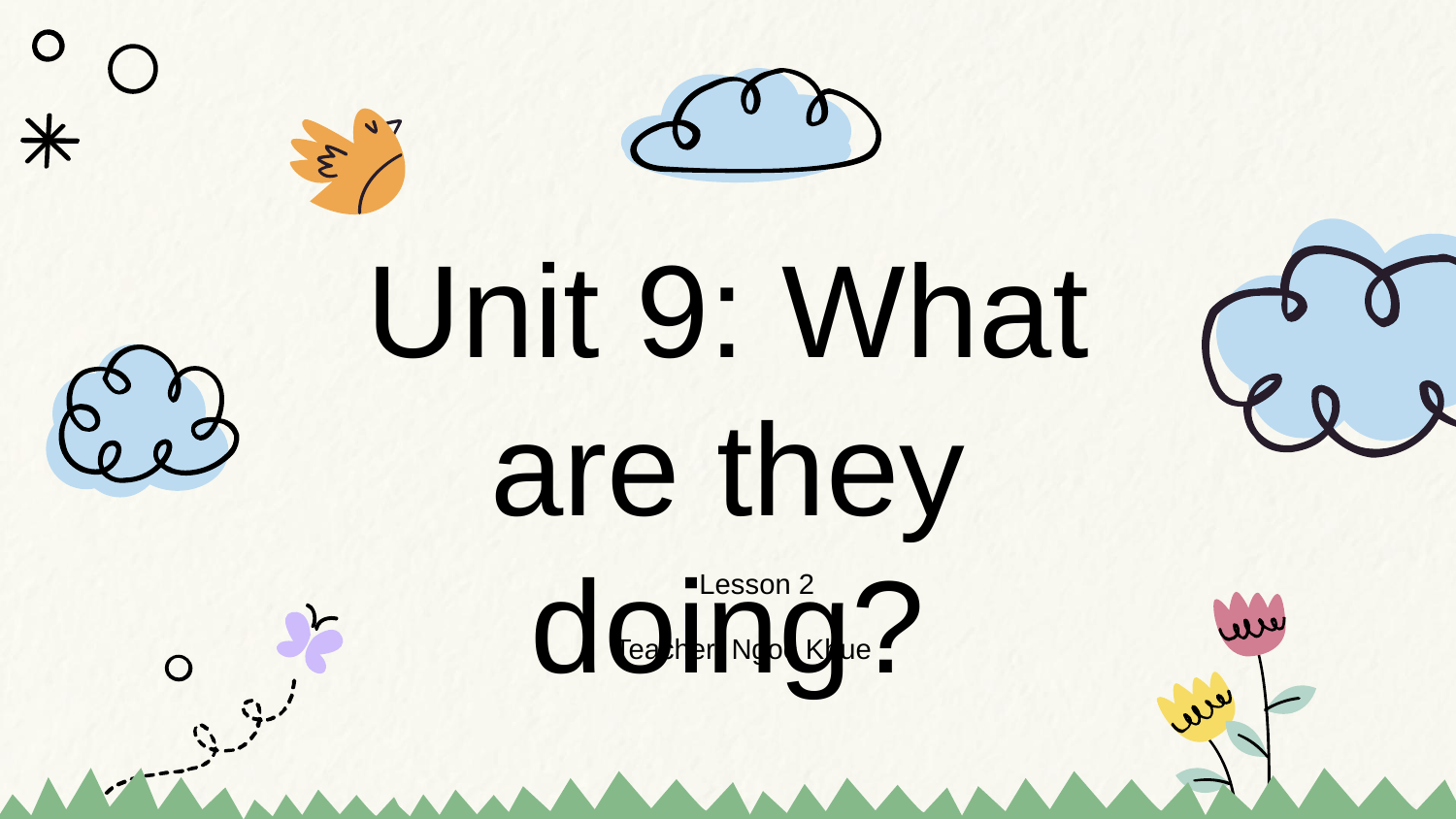

# Unit 9: What are they doing?
Lesson 2
Teacher: Ngoc Khue